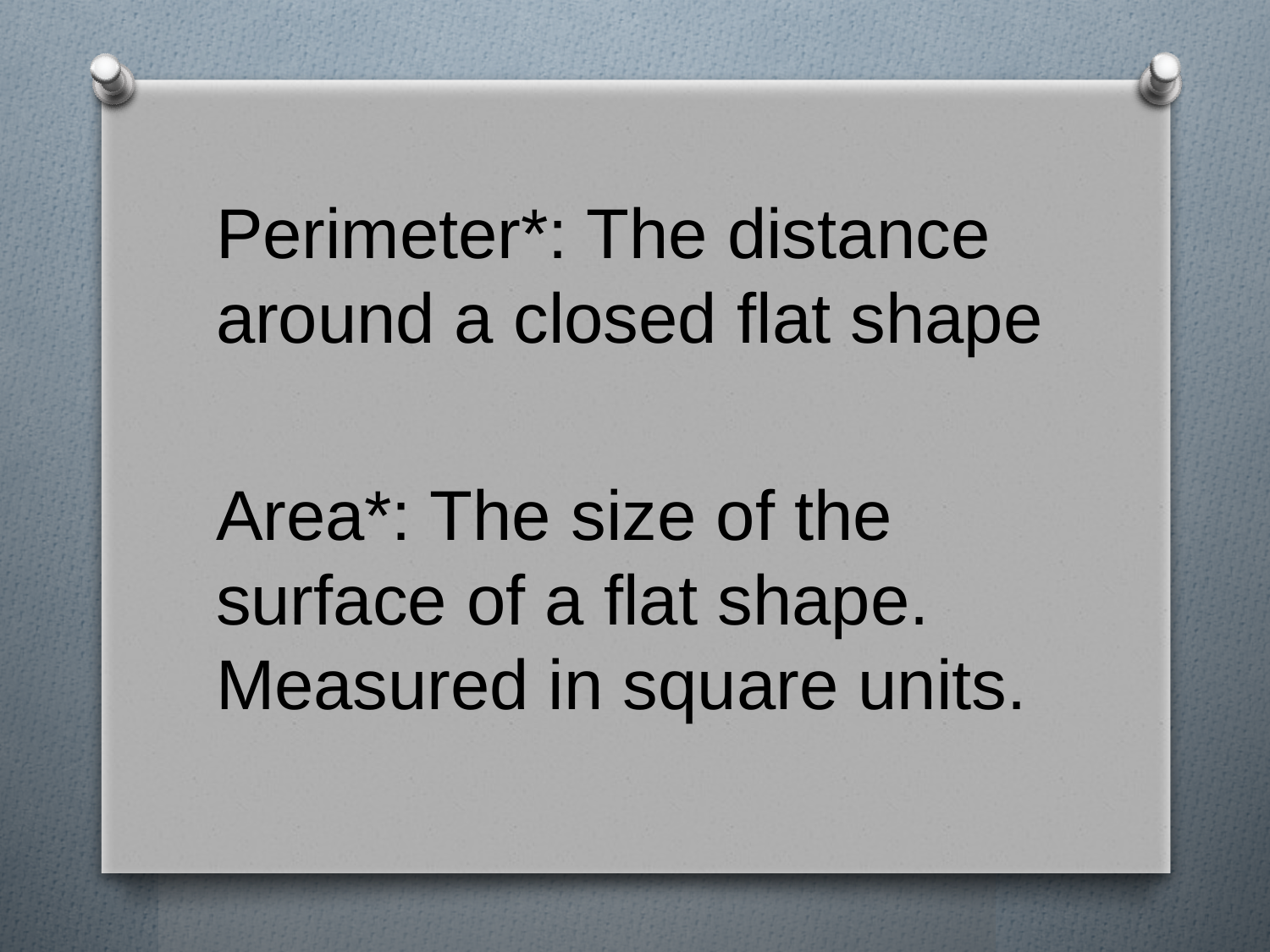

Perimeter*: The distance around a closed flat shape

Area*: The size of the surface of a flat shape. Measured in square units.